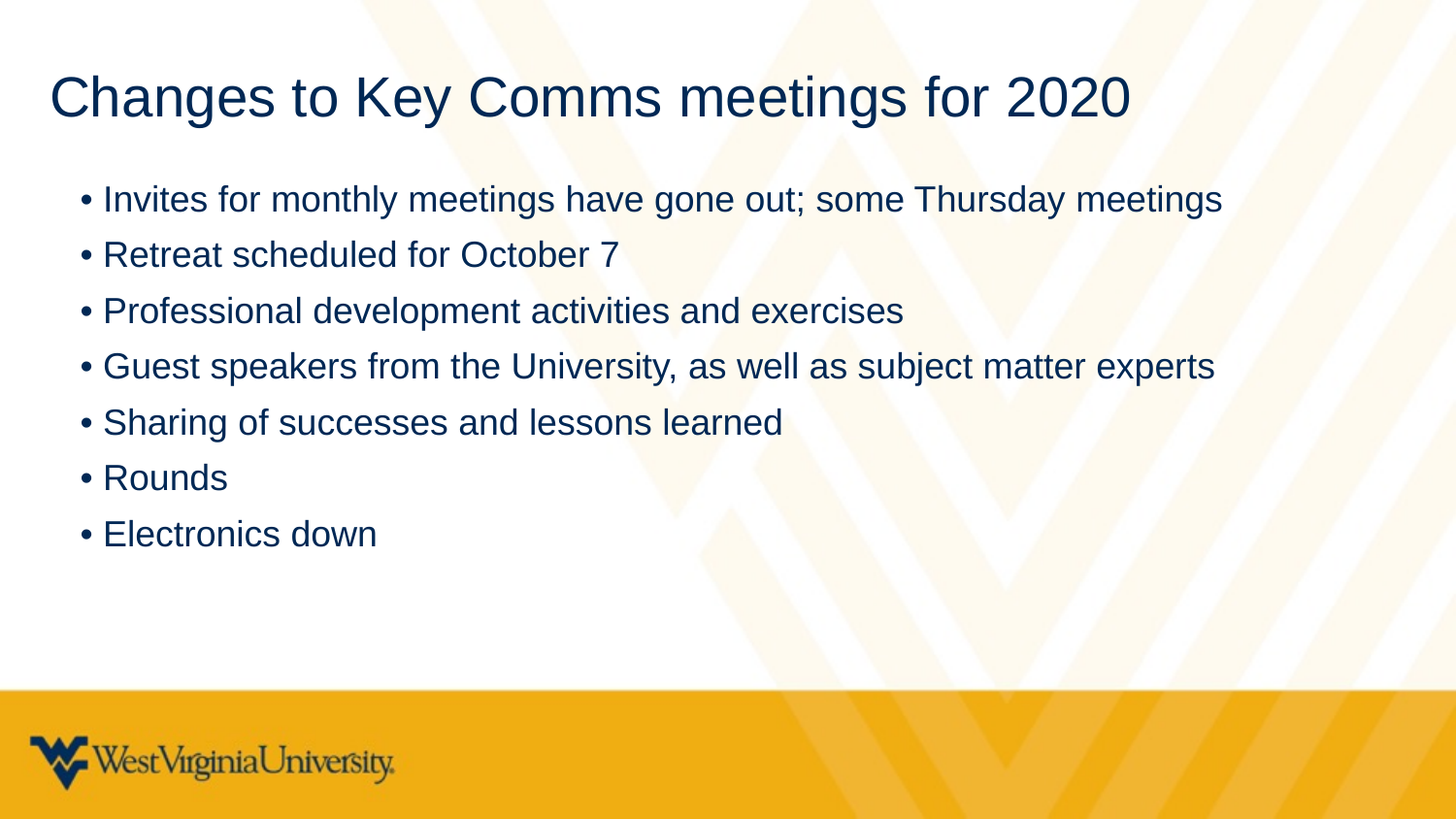

Changes to Key Comms meetings for 2020
• Invites for monthly meetings have gone out; some Thursday meetings
• Retreat scheduled for October 7
• Professional development activities and exercises
• Guest speakers from the University, as well as subject matter experts
• Sharing of successes and lessons learned
• Rounds
• Electronics down